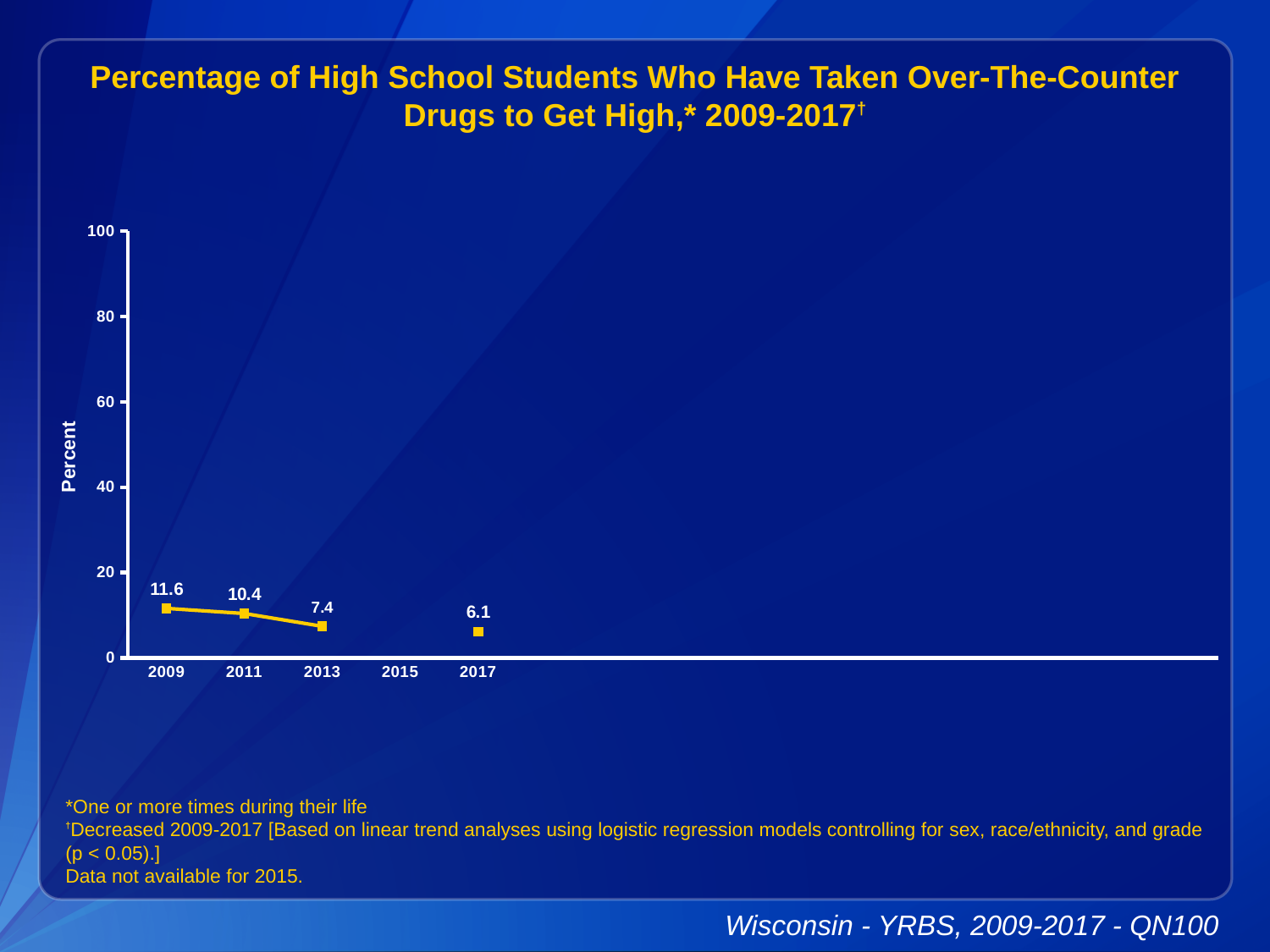

Percentage of High School Students Who Have Taken Over-The-Counter Drugs to Get High,* 2009-2017†

### Chart

| Category | Series 1 |
|---|---|
| 2009 | 11.6 |
| 2011 | 10.4 |
| 2013 | 7.4 |
| 2015 | None |
| 2017 | 6.1 |
|  | None |
|  | None |
|  | None |
|  | None |
|  | None |
|  | None |
|  | None |
|  | None |
|  | None |
*One or more times during their life
†Decreased 2009-2017 [Based on linear trend analyses using logistic regression models controlling for sex, race/ethnicity, and grade (p < 0.05).]
Data not available for 2015.
Wisconsin - YRBS, 2009-2017 - QN100